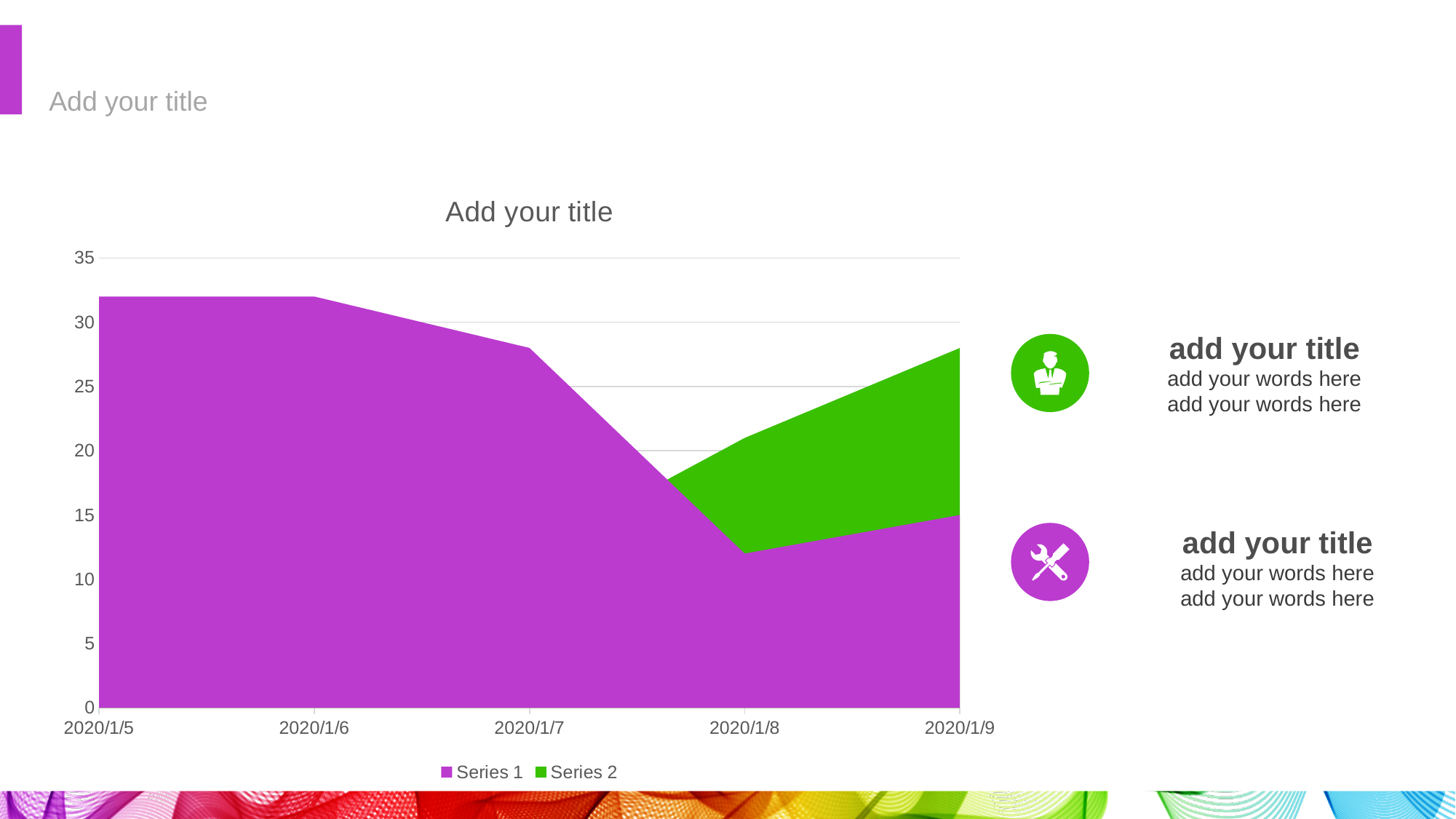

### Chart: Add your title

| Category | Series 1 | Series 2 |
|---|---|---|
| 43835 | 32.0 | 12.0 |
| 43836 | 32.0 | 12.0 |
| 43837 | 28.0 | 12.0 |
| 43838 | 12.0 | 21.0 |
| 43839 | 15.0 | 28.0 |
add your title
add your words here
add your words here

add your title
add your words here
add your words here